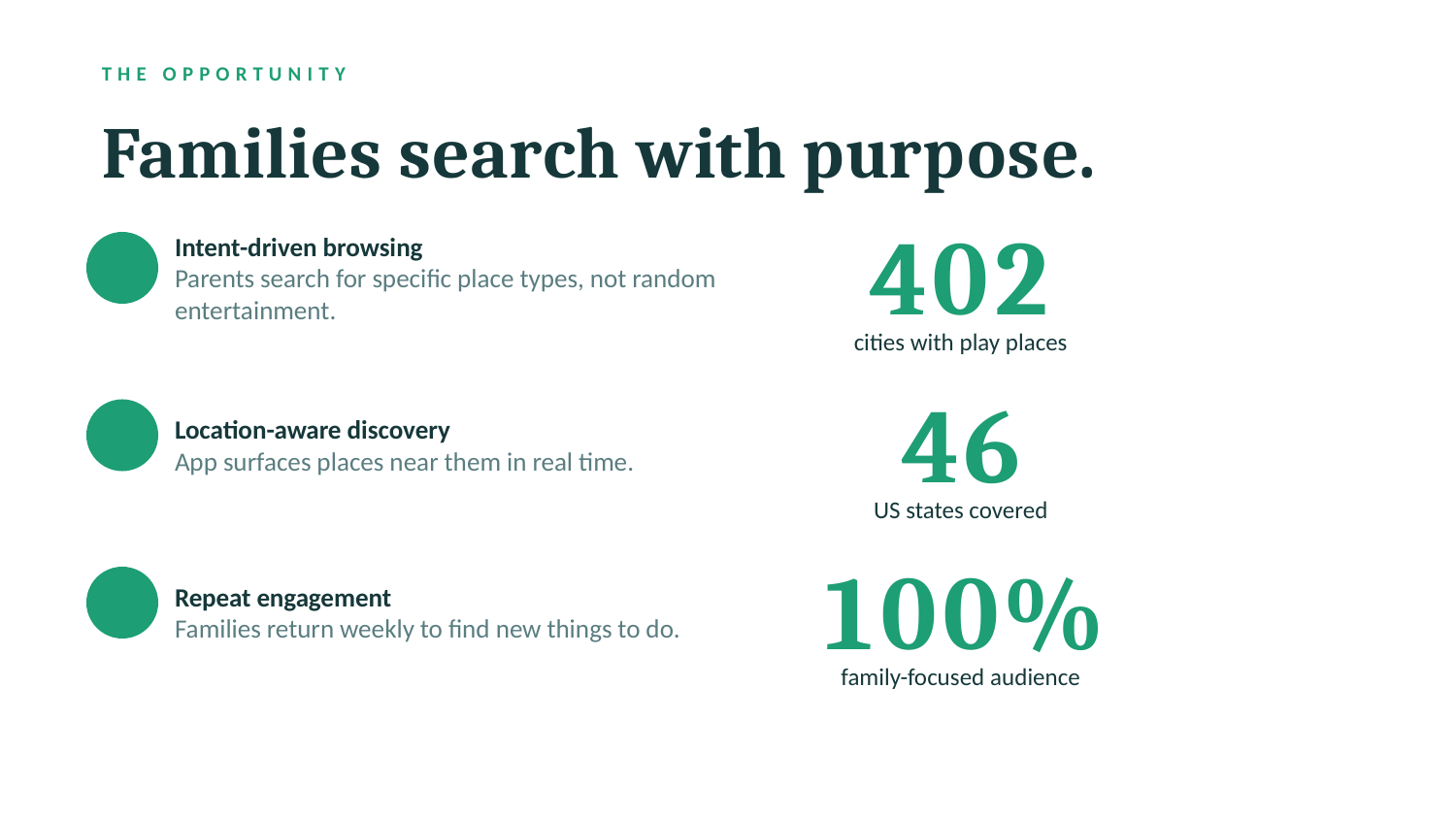

THE OPPORTUNITY
Families search with purpose.
402
Intent-driven browsing
Parents search for specific place types, not random entertainment.

cities with play places
46
Location-aware discovery
App surfaces places near them in real time.

US states covered
100%
Repeat engagement
Families return weekly to find new things to do.

family-focused audience